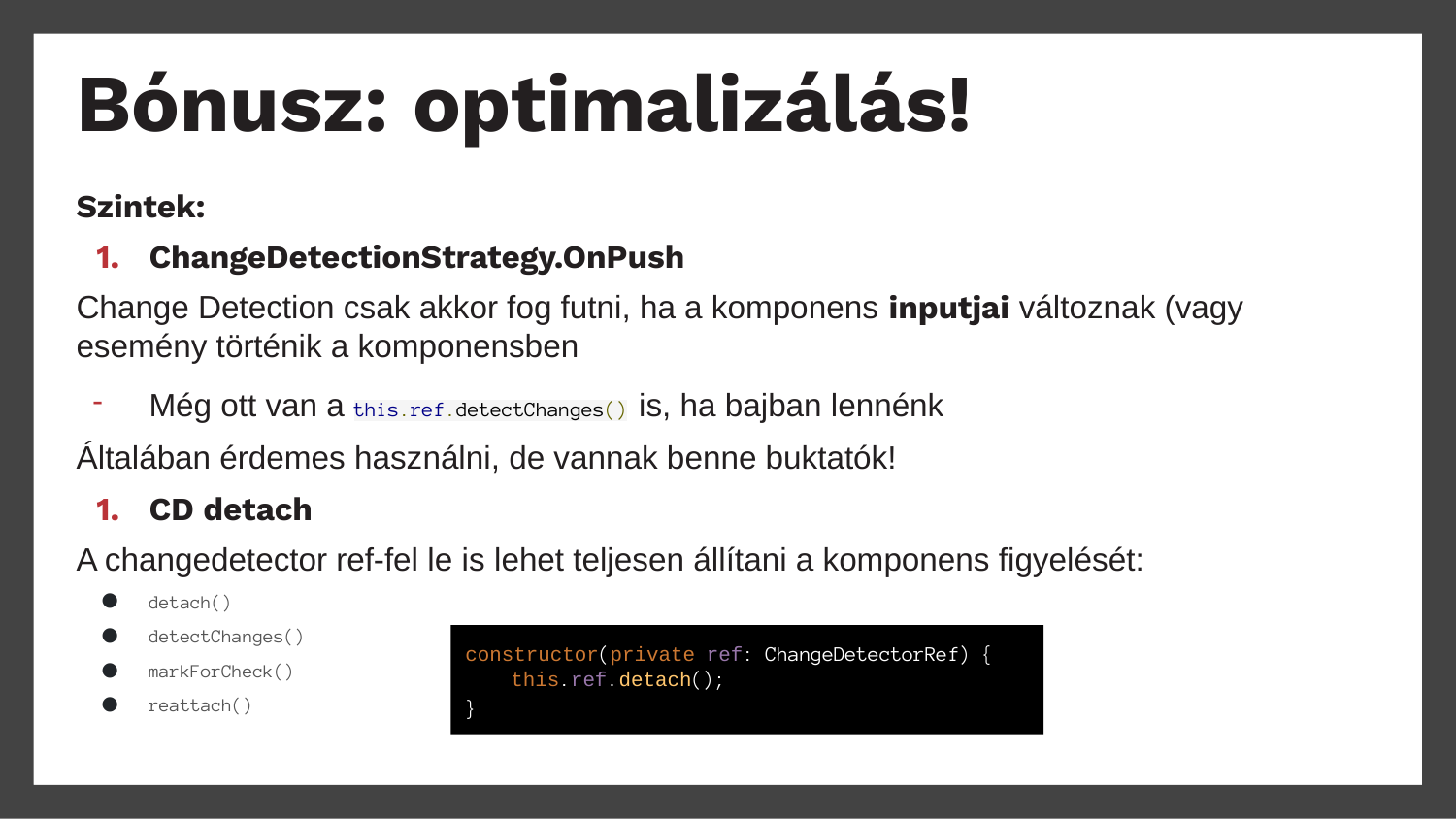

# Bónusz: optimalizálás!
Szintek:
ChangeDetectionStrategy.OnPush
Change Detection csak akkor fog futni, ha a komponens inputjai változnak (vagy esemény történik a komponensben
Még ott van a this.ref.detectChanges() is, ha bajban lennénk
Általában érdemes használni, de vannak benne buktatók!
CD detach
A changedetector ref-fel le is lehet teljesen állítani a komponens figyelését:
detach()
detectChanges()
markForCheck()
reattach()

constructor(private ref: ChangeDetectorRef) {
    this.ref.detach();
}